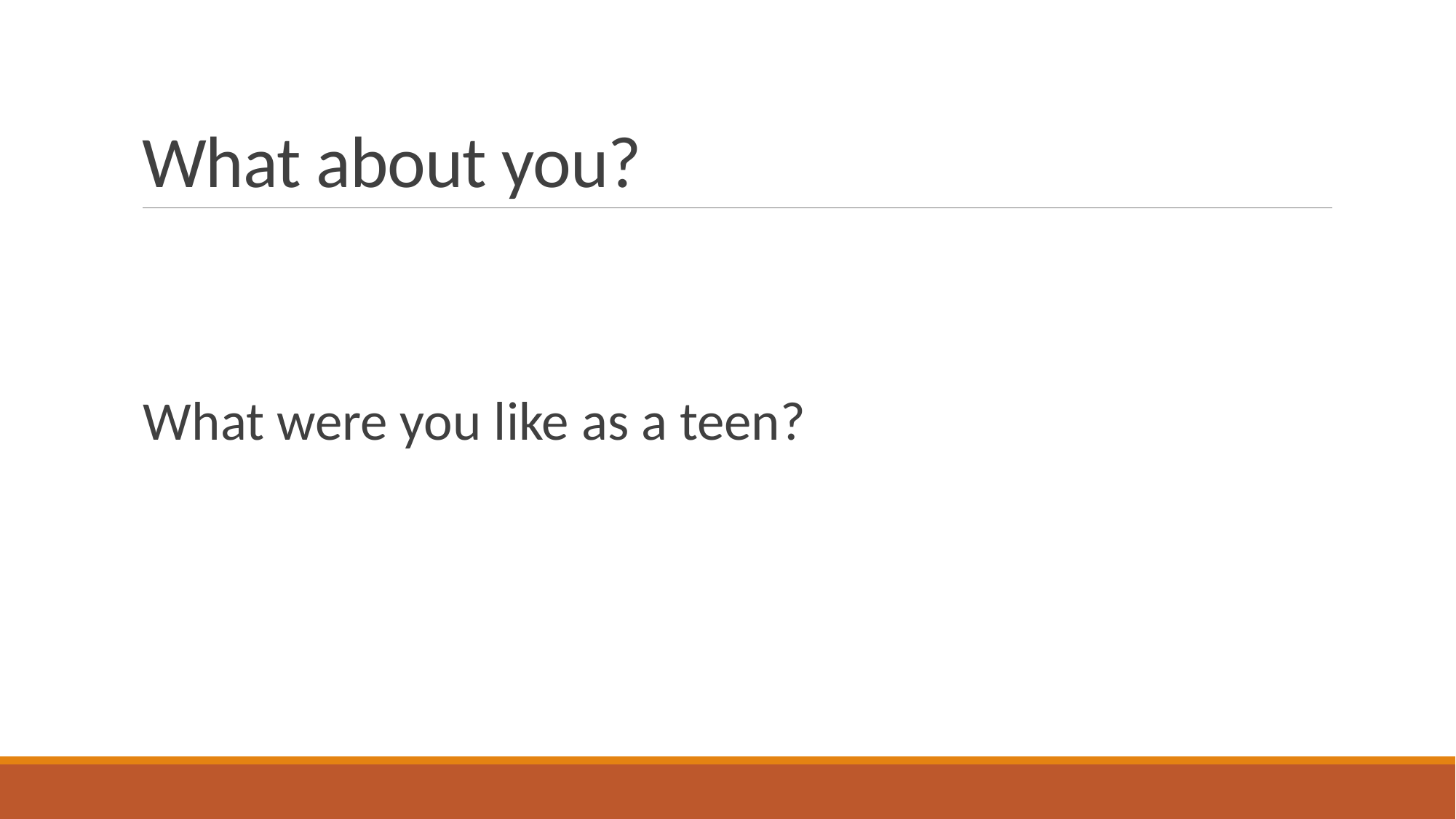

# What about you?

What were you like as a teen?